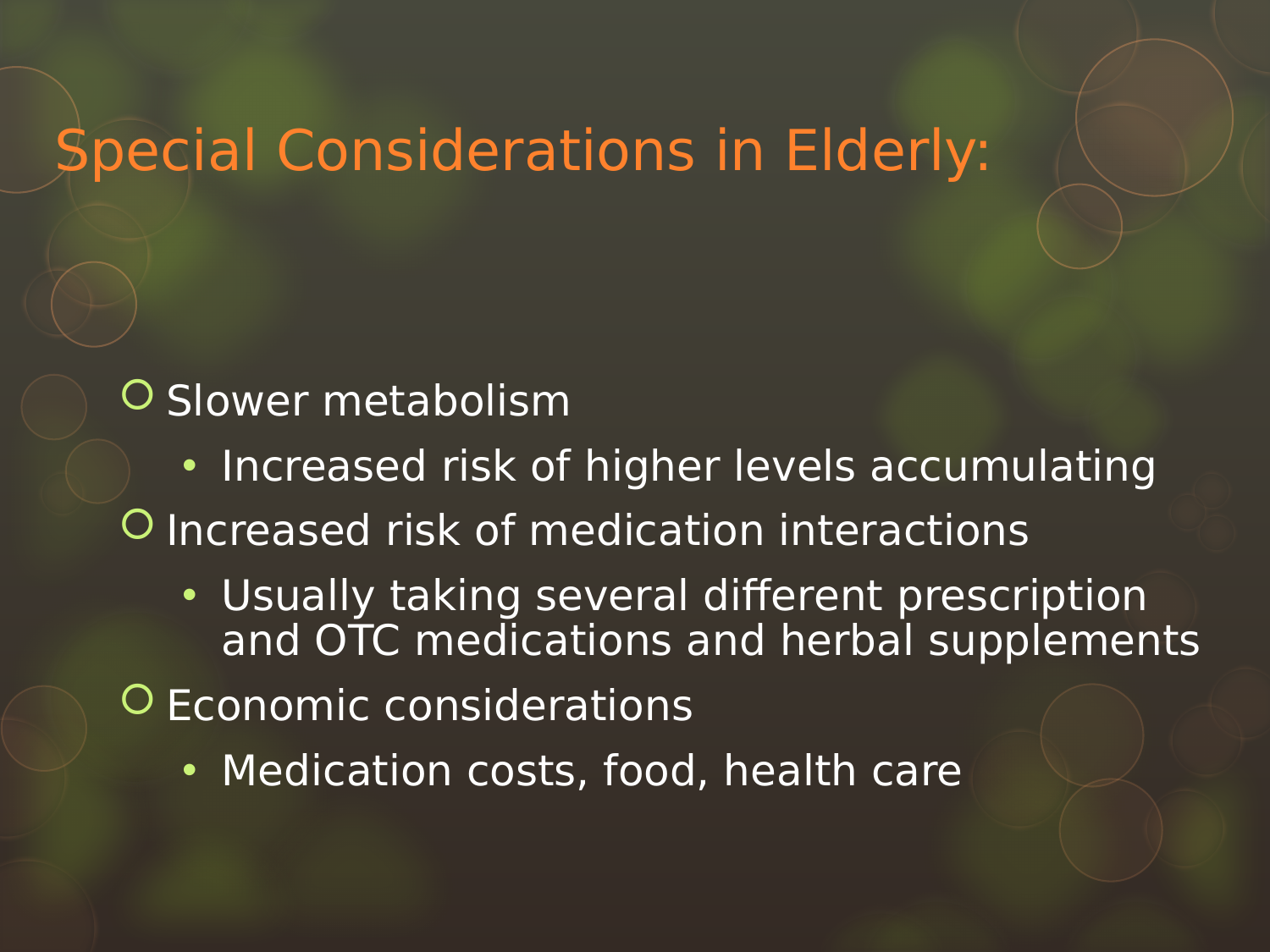

# Special Considerations in Elderly:
Slower metabolism
Increased risk of higher levels accumulating
Increased risk of medication interactions
Usually taking several different prescription and OTC medications and herbal supplements
Economic considerations
Medication costs, food, health care